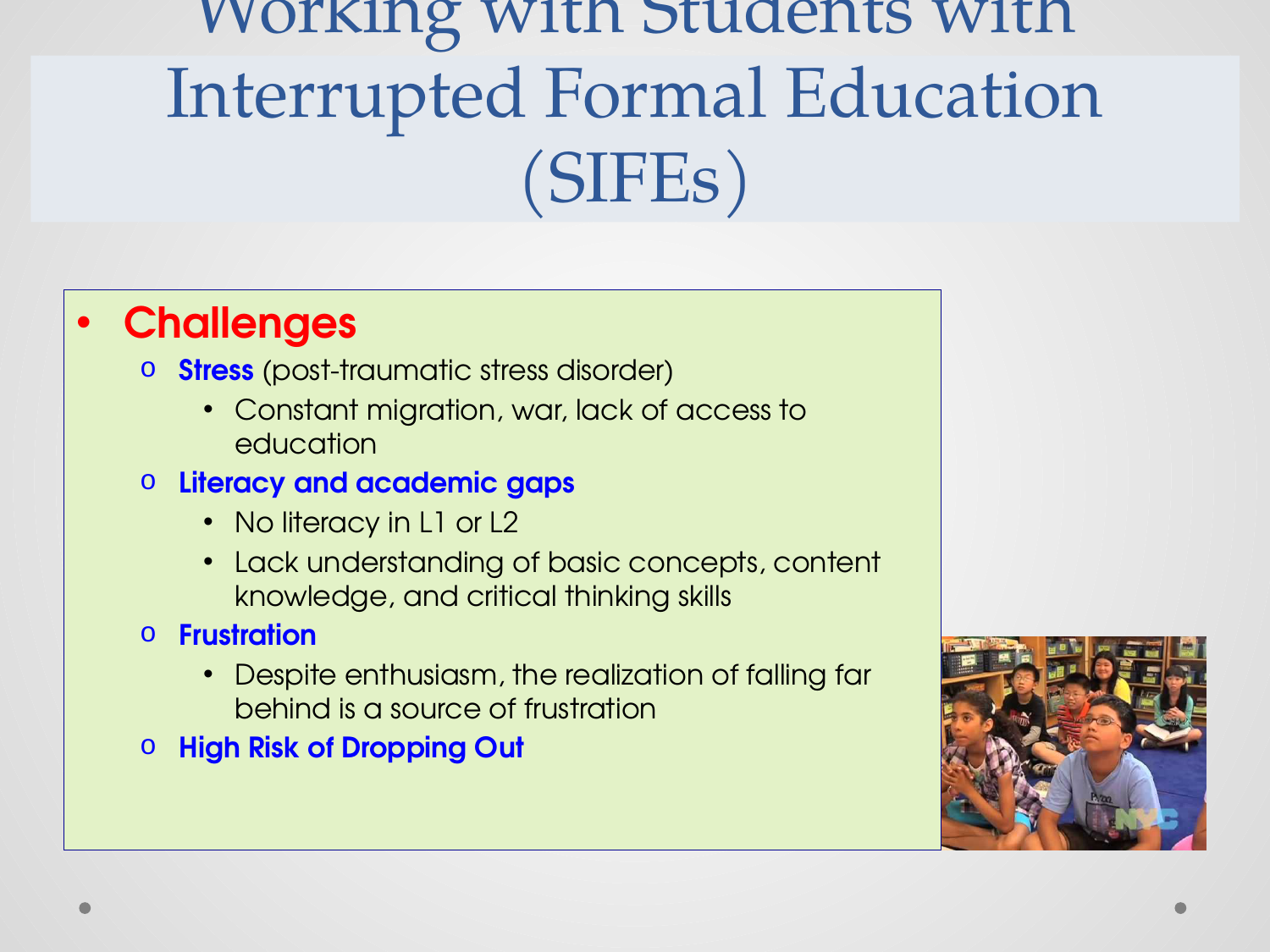

# Working with Students with Interrupted Formal Education (SIFEs)
Challenges
Stress (post-traumatic stress disorder)
Constant migration, war, lack of access to education
Literacy and academic gaps
No literacy in L1 or L2
Lack understanding of basic concepts, content knowledge, and critical thinking skills
Frustration
Despite enthusiasm, the realization of falling far behind is a source of frustration
High Risk of Dropping Out